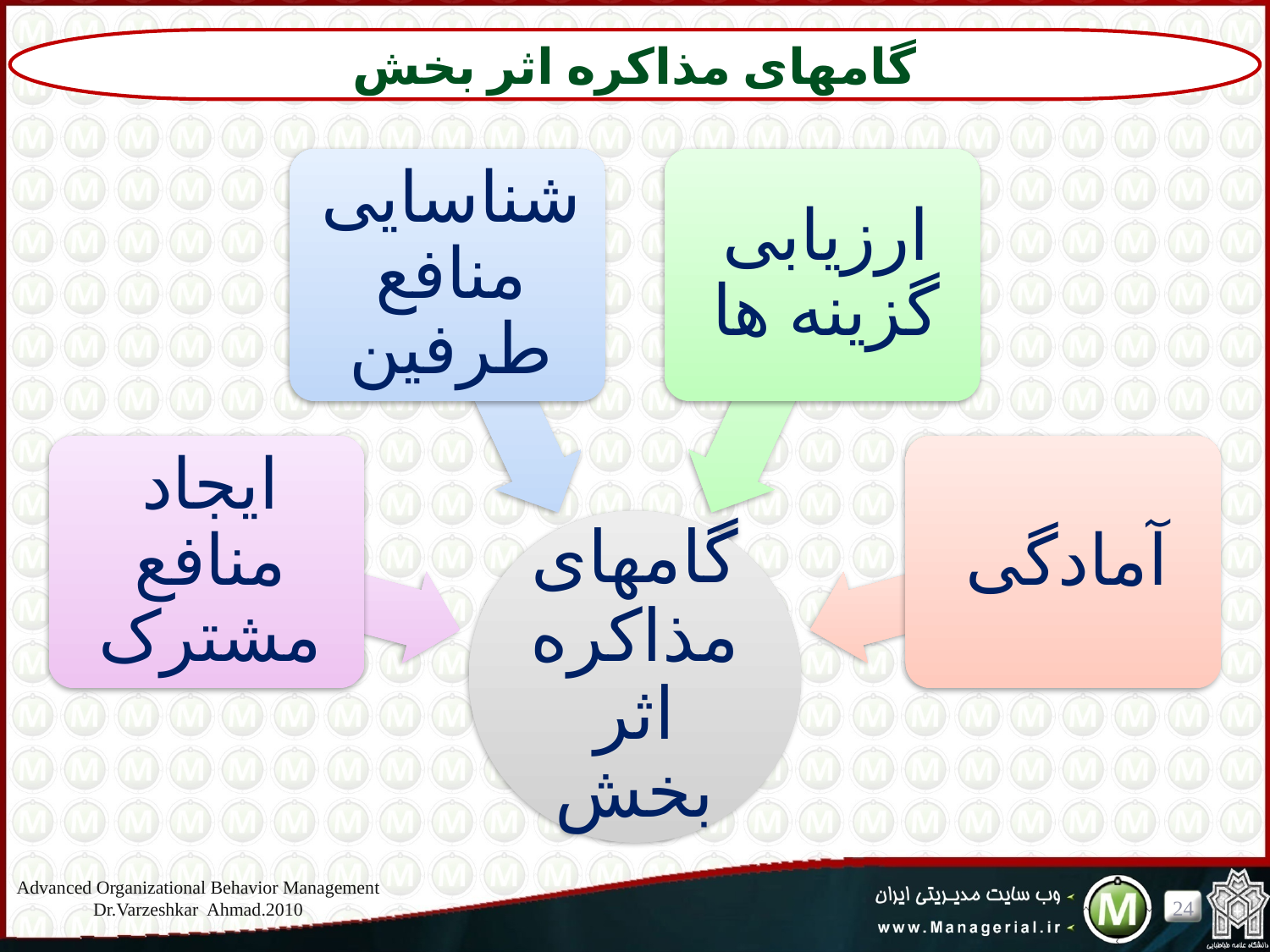

گامهای مذاکره اثر بخش
گامهای مذاکره اثر بخش
ایجاد منافع مشترک
شناسایی منافع طرفین
ارزیابی گزینه ها
آمادگی
Advanced Organizational Behavior Management
Dr.Varzeshkar  Ahmad.2010
24